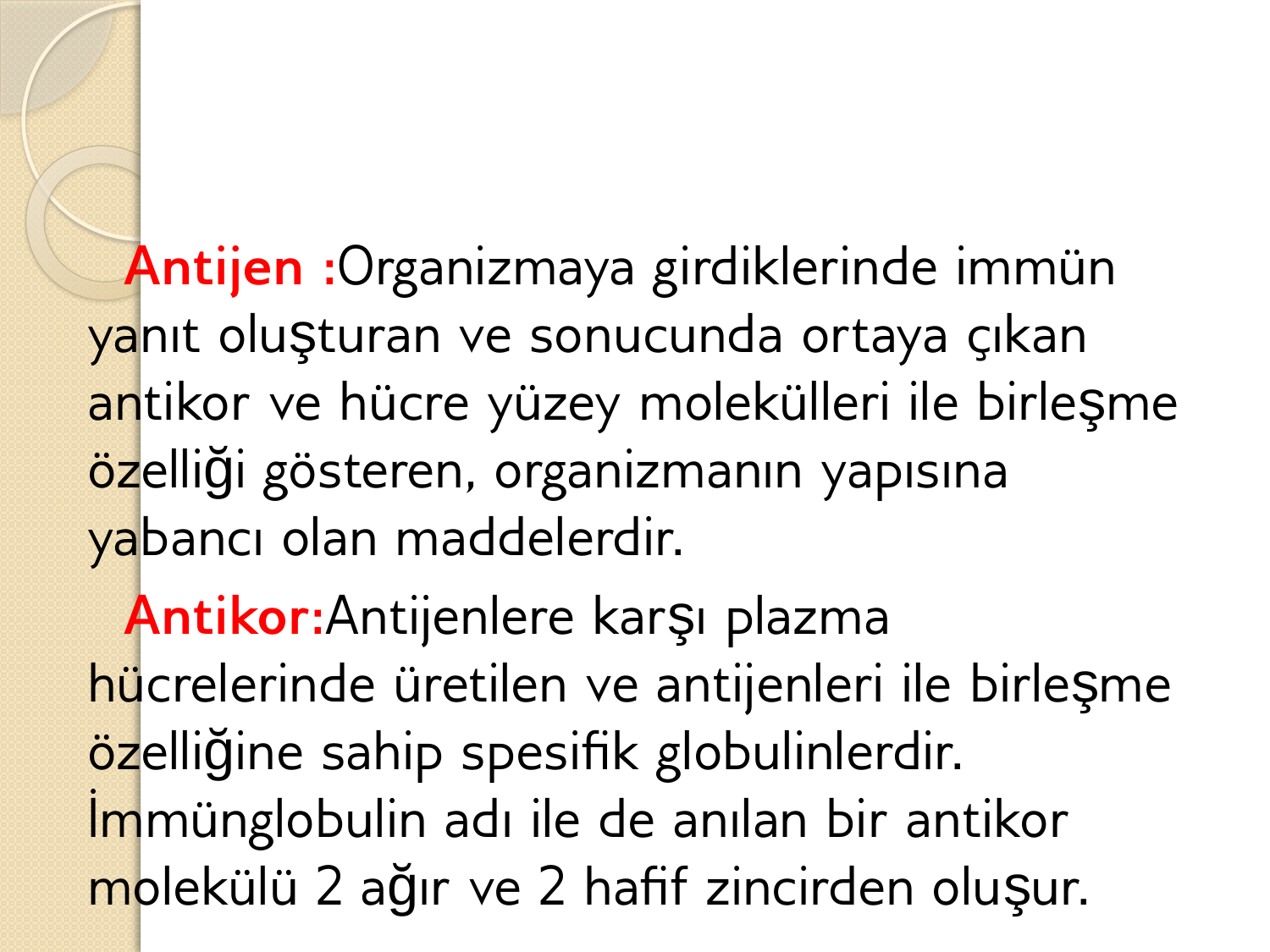

#
  Antijen :Organizmaya girdiklerinde immün yanıt oluşturan ve sonucunda ortaya çıkan antikor ve hücre yüzey molekülleri ile birleşme özelliği gösteren, organizmanın yapısına yabancı olan maddelerdir.
  Antikor:Antijenlere karşı plazma hücrelerinde üretilen ve antijenleri ile birleşme özelliğine sahip spesifik globulinlerdir. İmmünglobulin adı ile de anılan bir antikor molekülü 2 ağır ve 2 hafif zincirden oluşur.